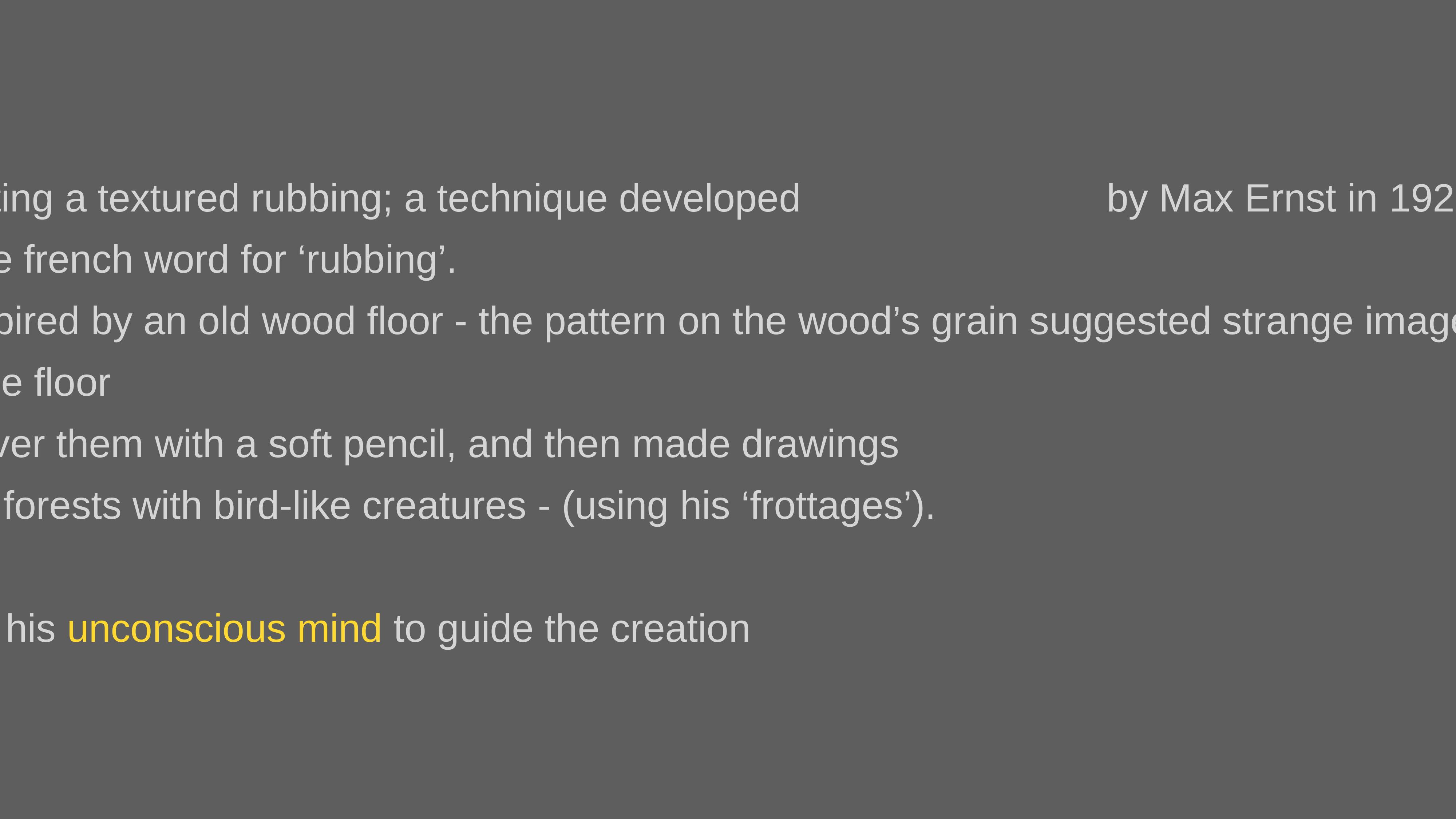

frottage: creating a textured rubbing; a technique developed                            by Max Ernst in 1925;
‘frottage’ is the french word for ‘rubbing’.
Ernst was inspired by an old wood floor - the pattern on the wood’s grain suggested strange images, so Ernst laid sheets of paper on the floor
and rubbed over them with a soft pencil, and then made drawings
of mysterious forests with bird-like creatures - (using his ‘frottages’).

Ernst allowed his unconscious mind to guide the creation
of his images.